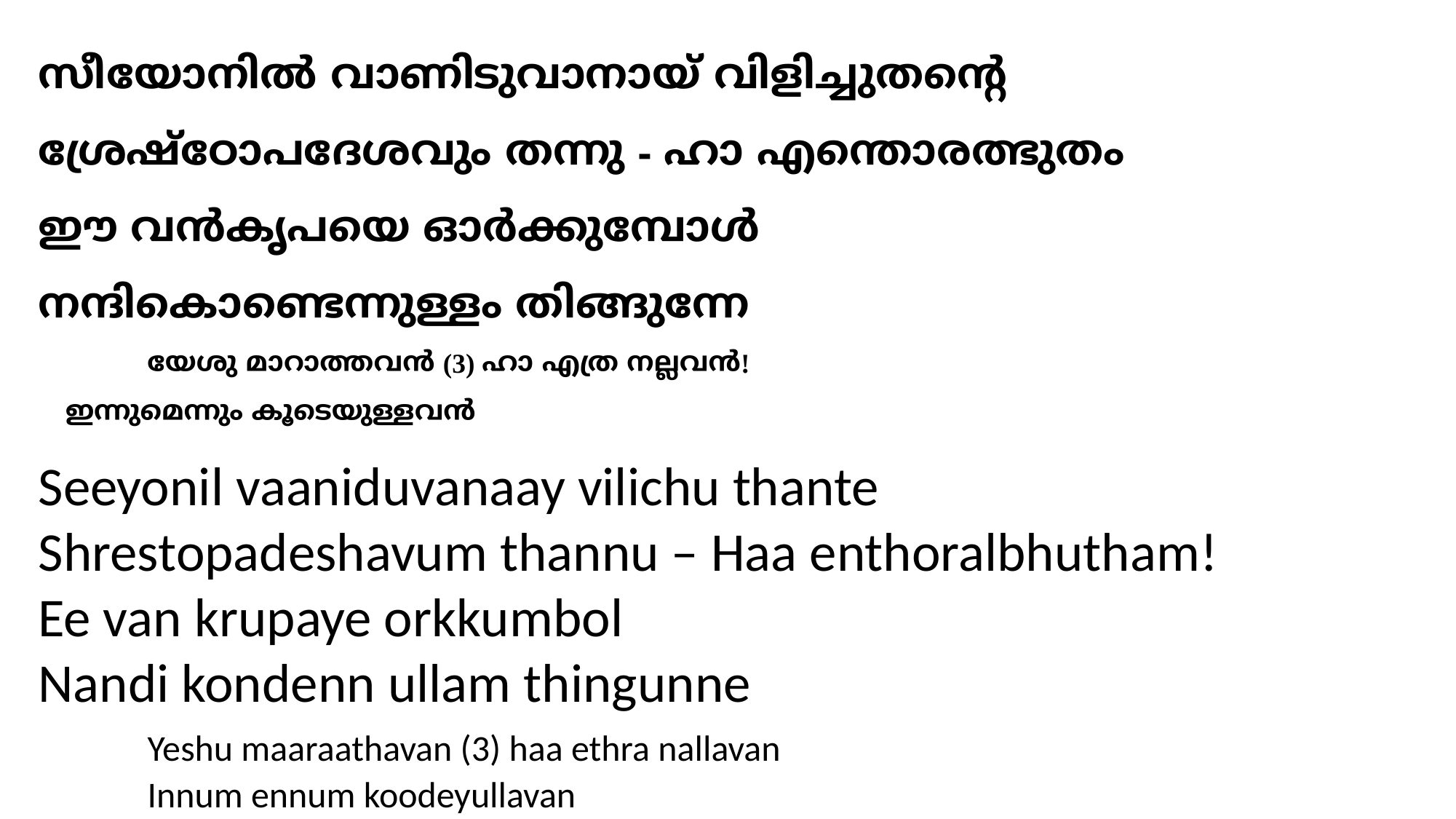

സീയോനില്‍ വാണിടുവാനായ് വിളിച്ചുതന്‍റെ
ശ്രേഷ്ഠോപദേശവും തന്നു - ഹാ എന്തൊരത്ഭുതം
ഈ വന്‍കൃപയെ ഓര്‍ക്കുമ്പോള്‍
നന്ദികൊണ്ടെന്നുള്ളം തിങ്ങുന്നേ
			യേശു മാറാത്തവന്‍ (3) ഹാ എത്ര നല്ലവന്‍!
	ഇന്നുമെന്നും കൂടെയുള്ളവന്‍
Seeyonil vaaniduvanaay vilichu thante
Shrestopadeshavum thannu – Haa enthoralbhutham!
Ee van krupaye orkkumbol
Nandi kondenn ullam thingunne
	Yeshu maaraathavan (3) haa ethra nallavan
	Innum ennum koodeyullavan